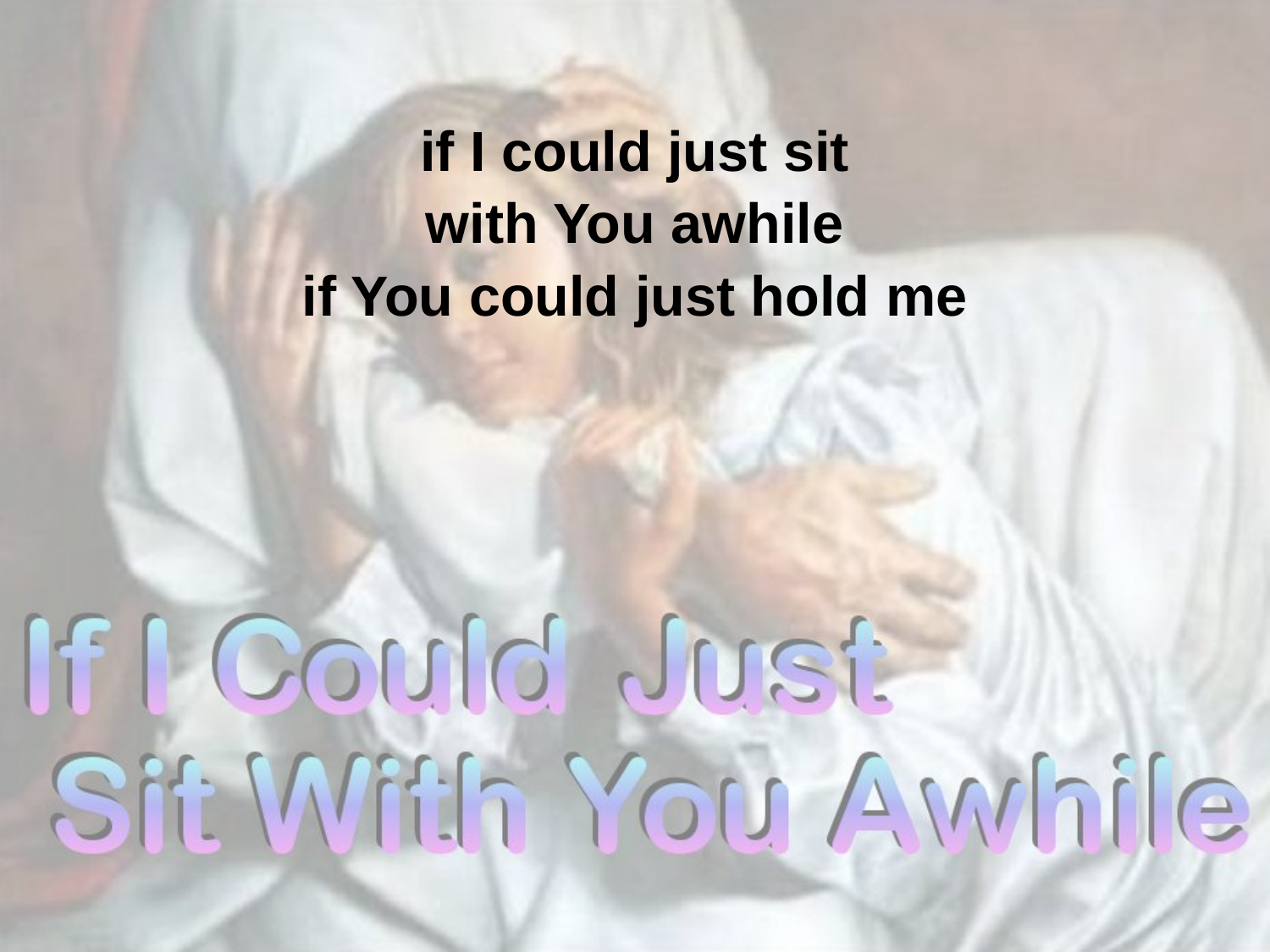

if I could just sit
with You awhile
if You could just hold me